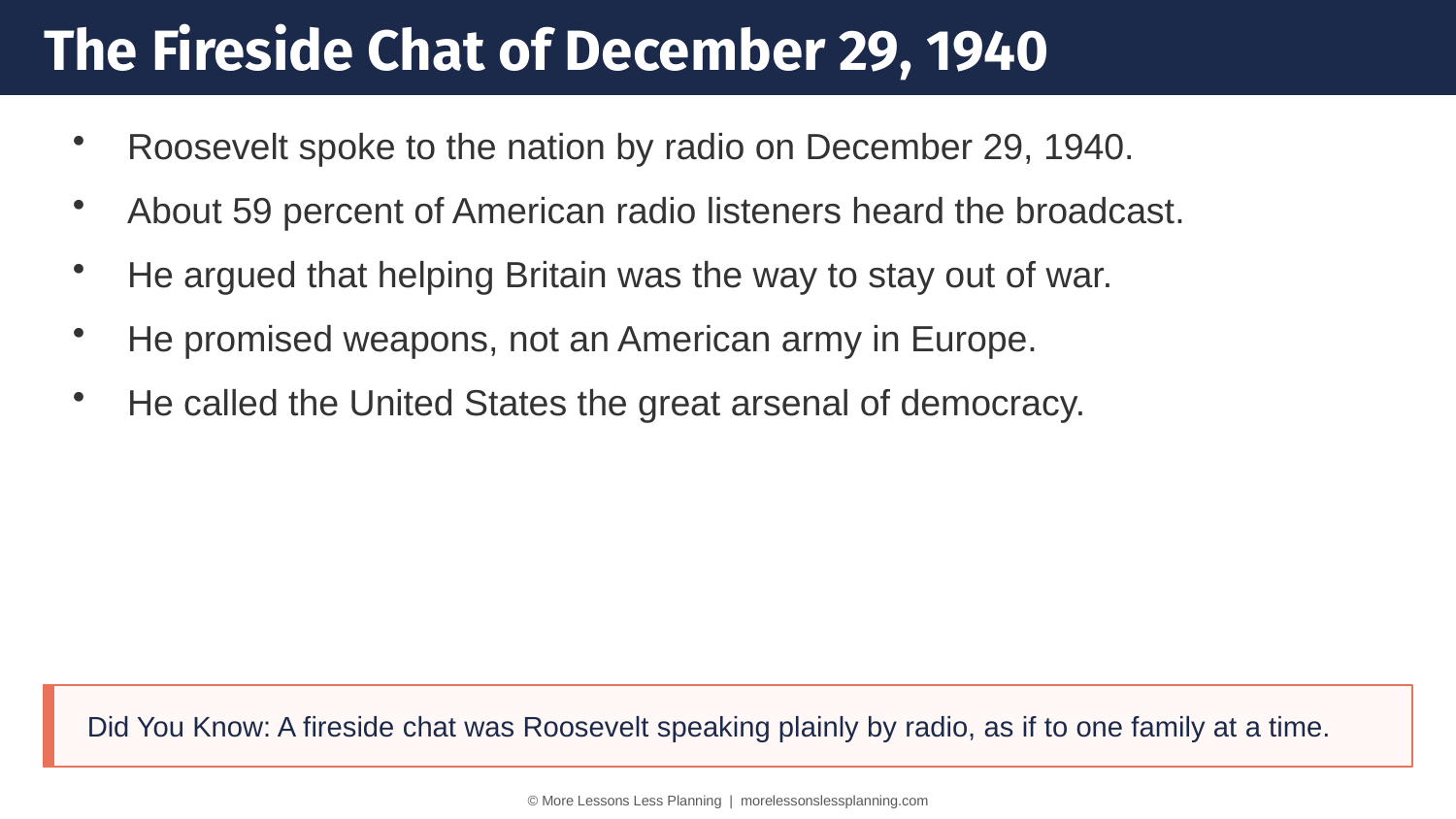

The Fireside Chat of December 29, 1940
Roosevelt spoke to the nation by radio on December 29, 1940.
About 59 percent of American radio listeners heard the broadcast.
He argued that helping Britain was the way to stay out of war.
He promised weapons, not an American army in Europe.
He called the United States the great arsenal of democracy.

Did You Know: A fireside chat was Roosevelt speaking plainly by radio, as if to one family at a time.
© More Lessons Less Planning  |  morelessonslessplanning.com